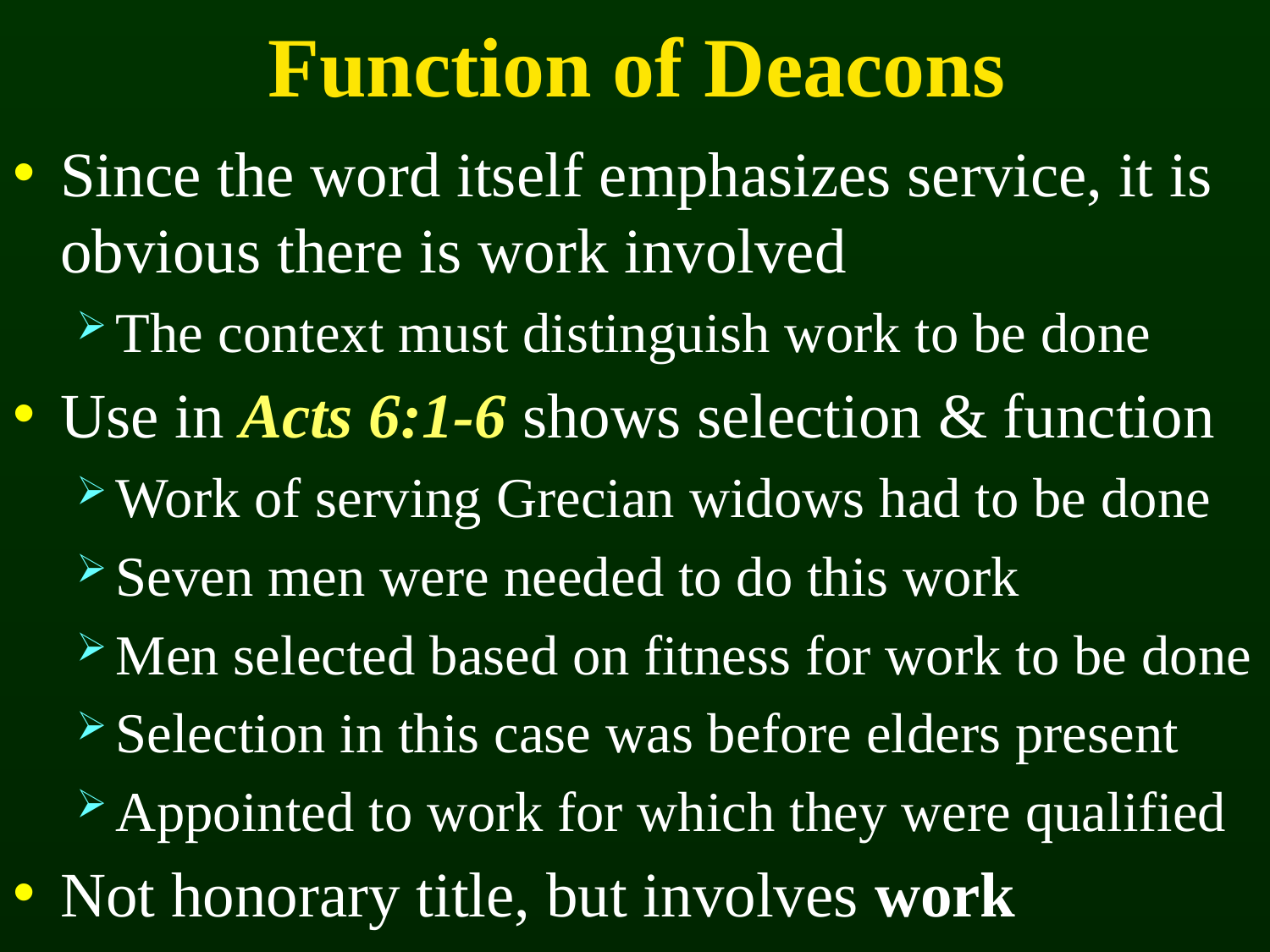

# Function of Deacons
Since the word itself emphasizes service, it is obvious there is work involved
The context must distinguish work to be done
Use in Acts 6:1-6 shows selection & function
Work of serving Grecian widows had to be done
Seven men were needed to do this work
Men selected based on fitness for work to be done
Selection in this case was before elders present
Appointed to work for which they were qualified
Not honorary title, but involves work